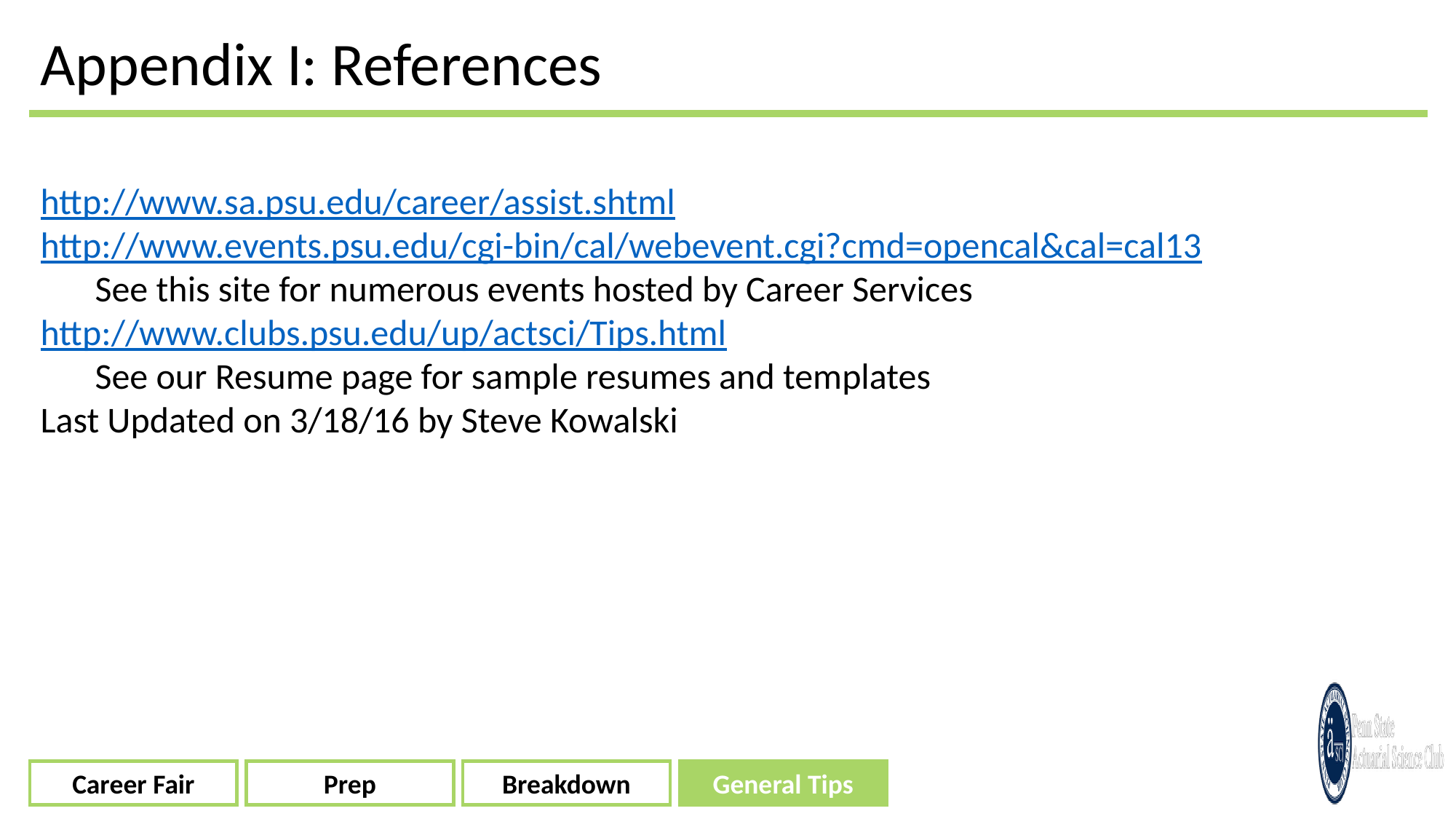

# Appendix I: References
http://www.sa.psu.edu/career/assist.shtml
http://www.events.psu.edu/cgi-bin/cal/webevent.cgi?cmd=opencal&cal=cal13
See this site for numerous events hosted by Career Services
http://www.clubs.psu.edu/up/actsci/Tips.html
See our Resume page for sample resumes and templates
Last Updated on 3/18/16 by Steve Kowalski
Career Fair
Prep
Breakdown
General Tips